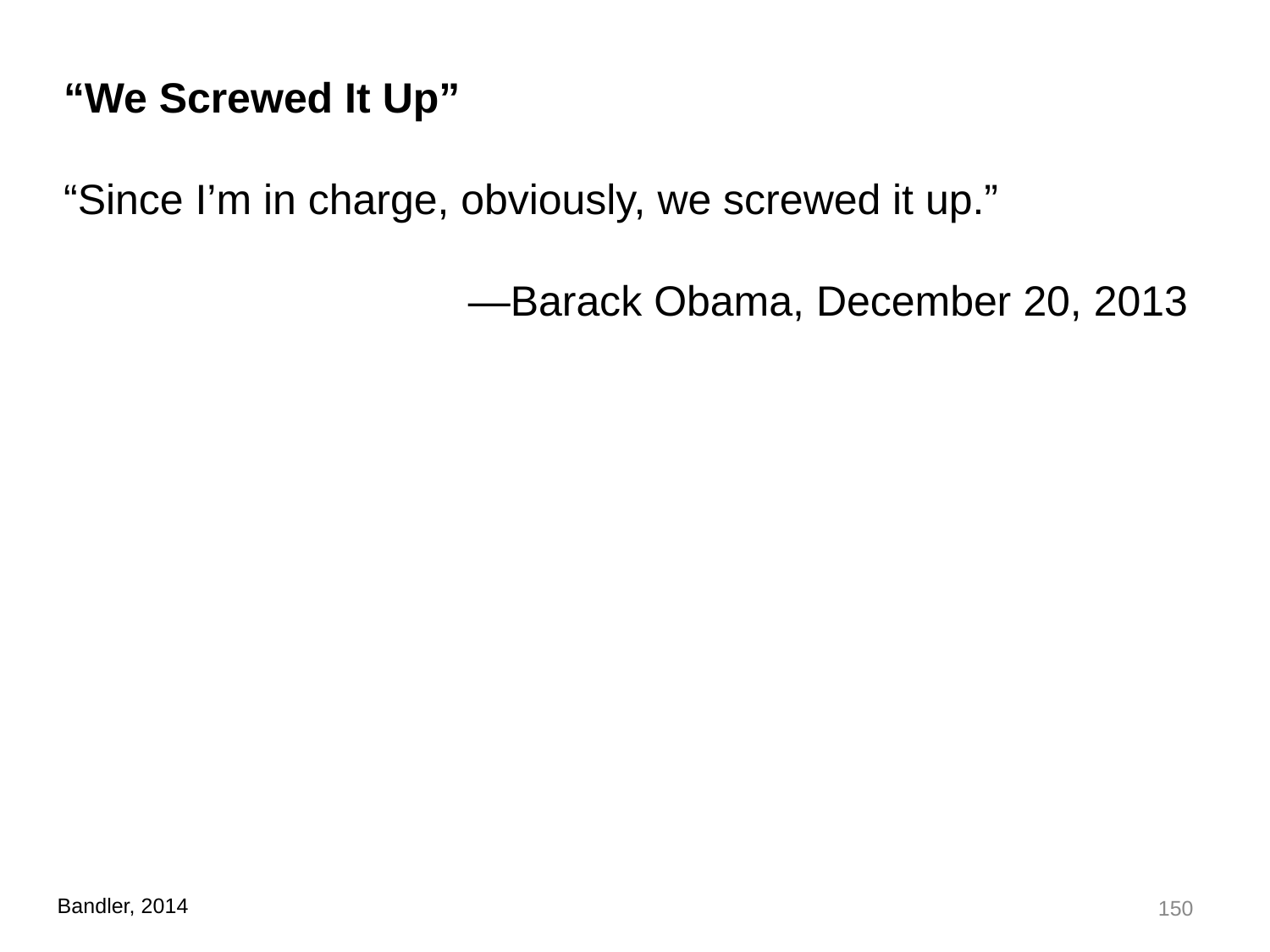

“We Screwed It Up”
“Since I’m in charge, obviously, we screwed it up.”
			  —Barack Obama, December 20, 2013
150
Bandler, 2014